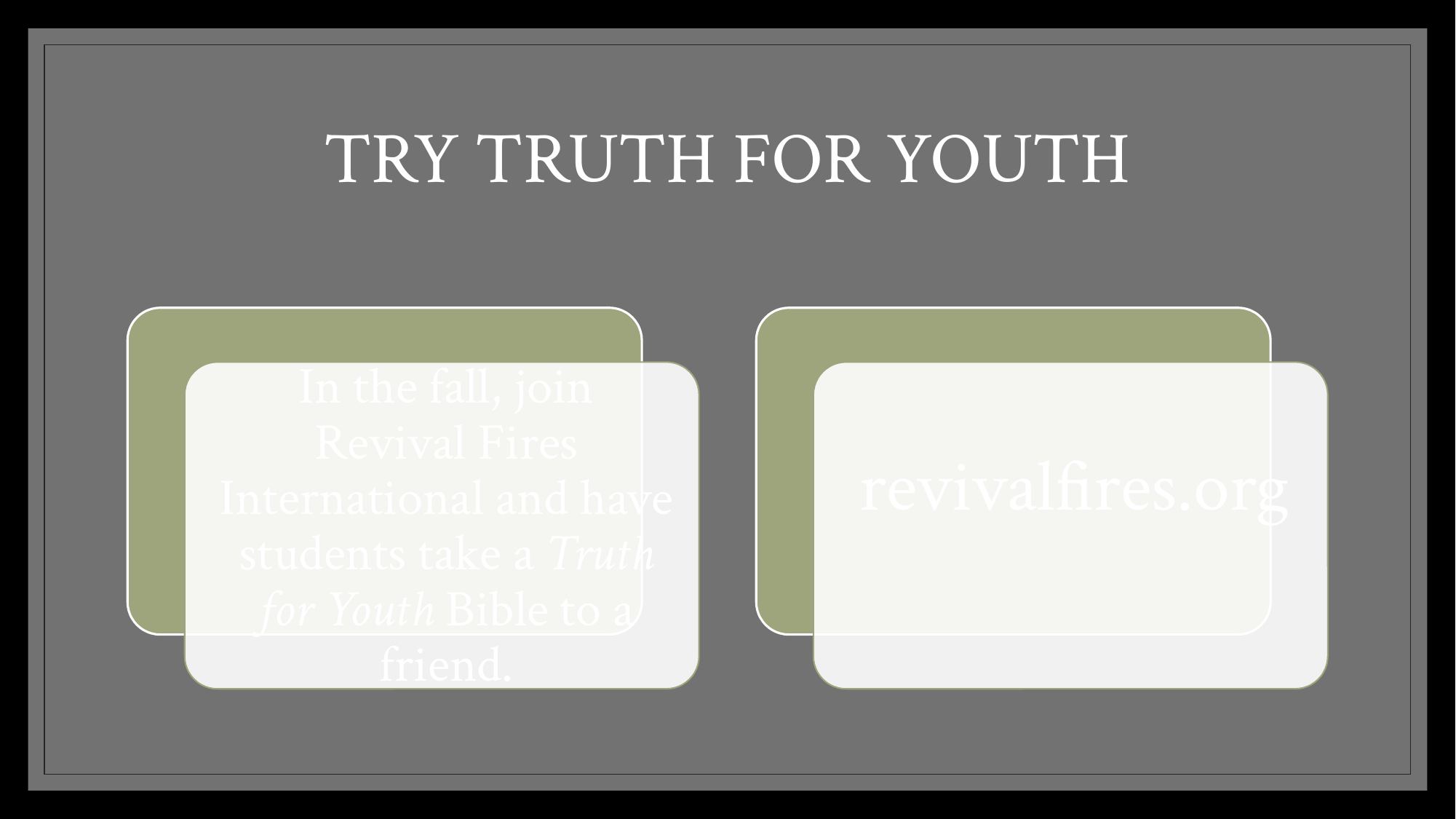

# TRY TRUTH FOR YOUTH
In the fall, join Revival Fires International and have students take a Truth for Youth Bible to a friend.
revivalfires.org